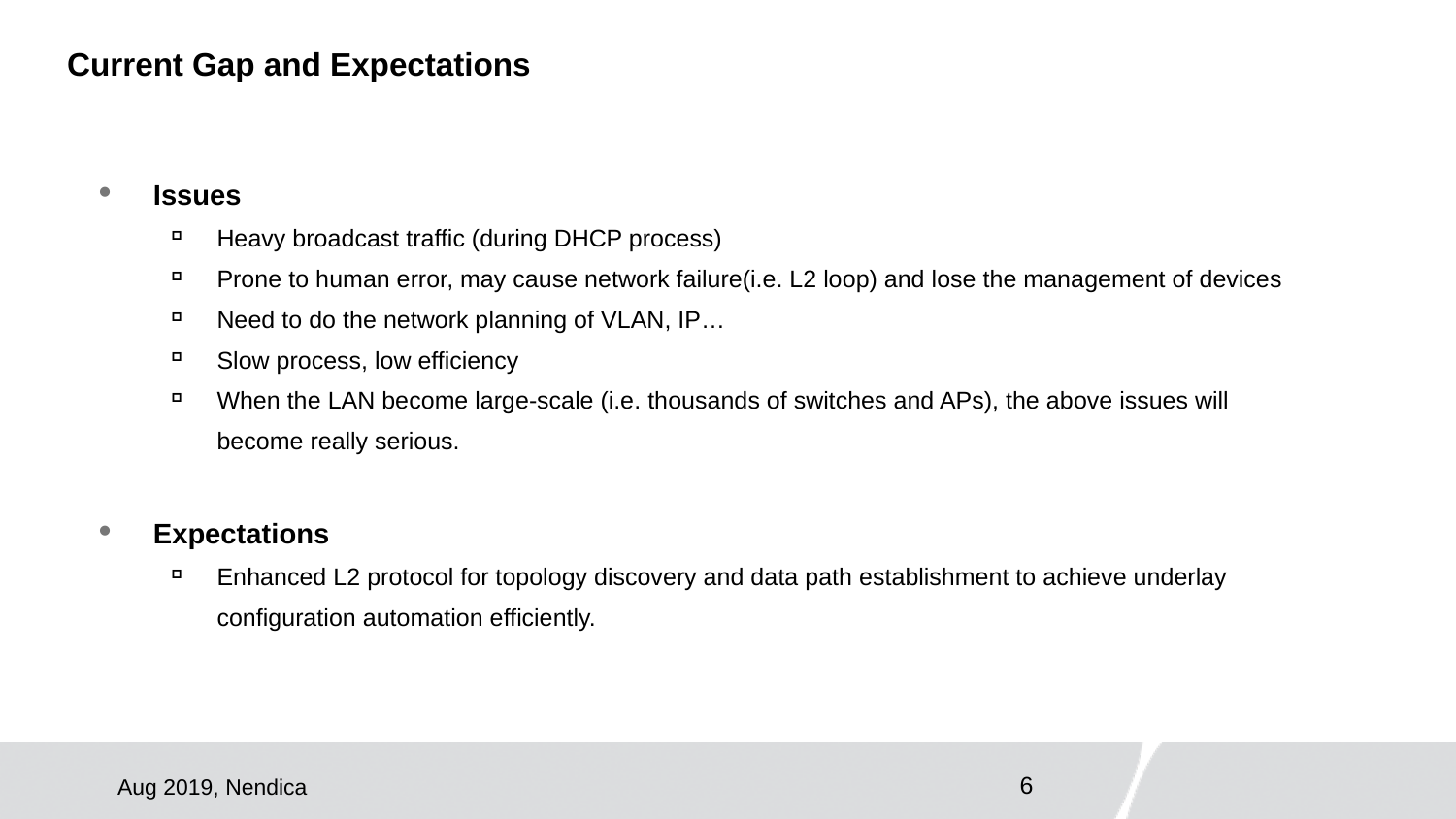

# Current Gap and Expectations
Issues
Heavy broadcast traffic (during DHCP process)
Prone to human error, may cause network failure(i.e. L2 loop) and lose the management of devices
Need to do the network planning of VLAN, IP…
Slow process, low efficiency
When the LAN become large-scale (i.e. thousands of switches and APs), the above issues will become really serious.

Expectations
Enhanced L2 protocol for topology discovery and data path establishment to achieve underlay configuration automation efficiently.